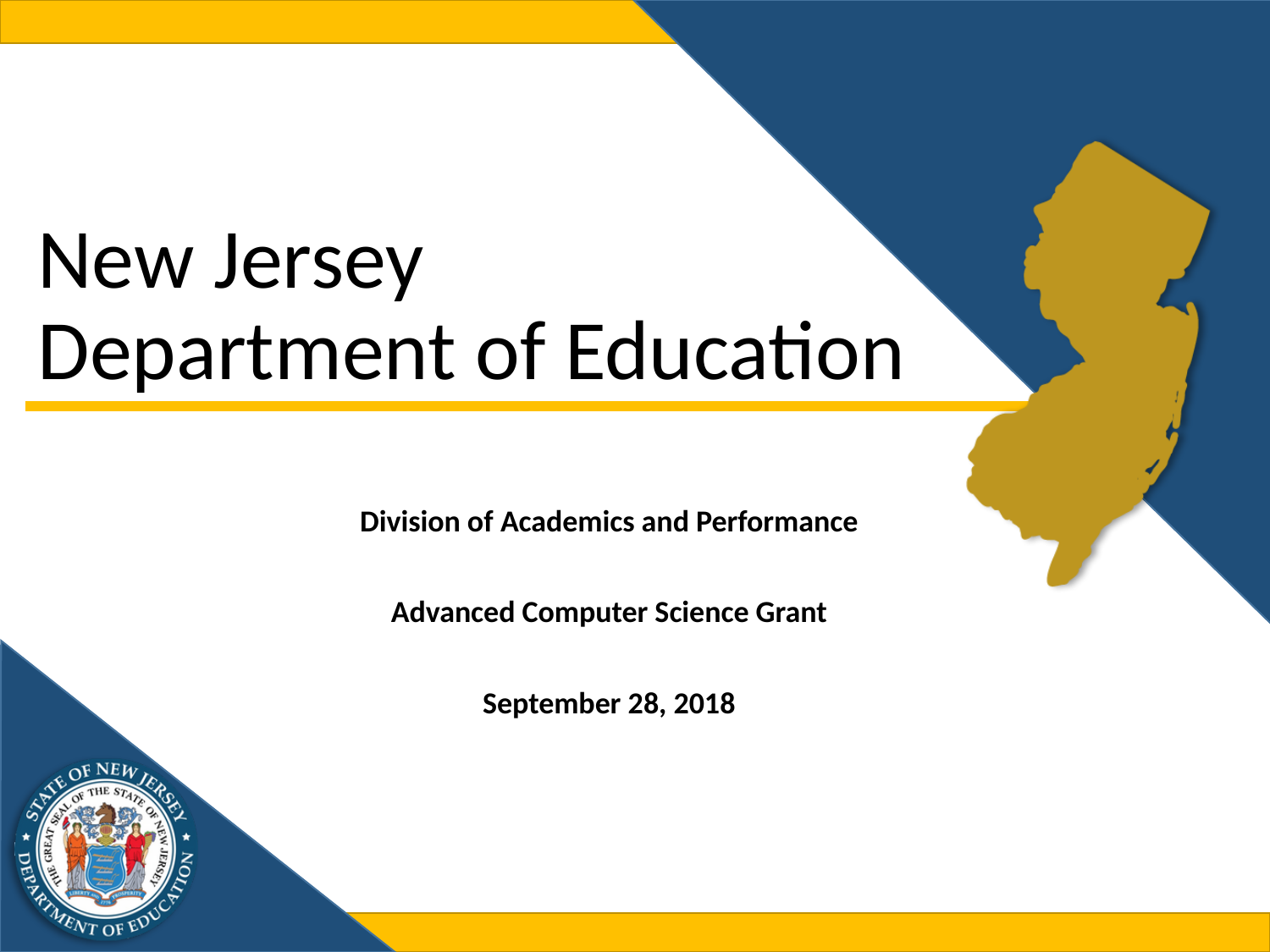

# New Jersey Department of Education
Division of Academics and Performance

Advanced Computer Science Grant

September 28, 2018